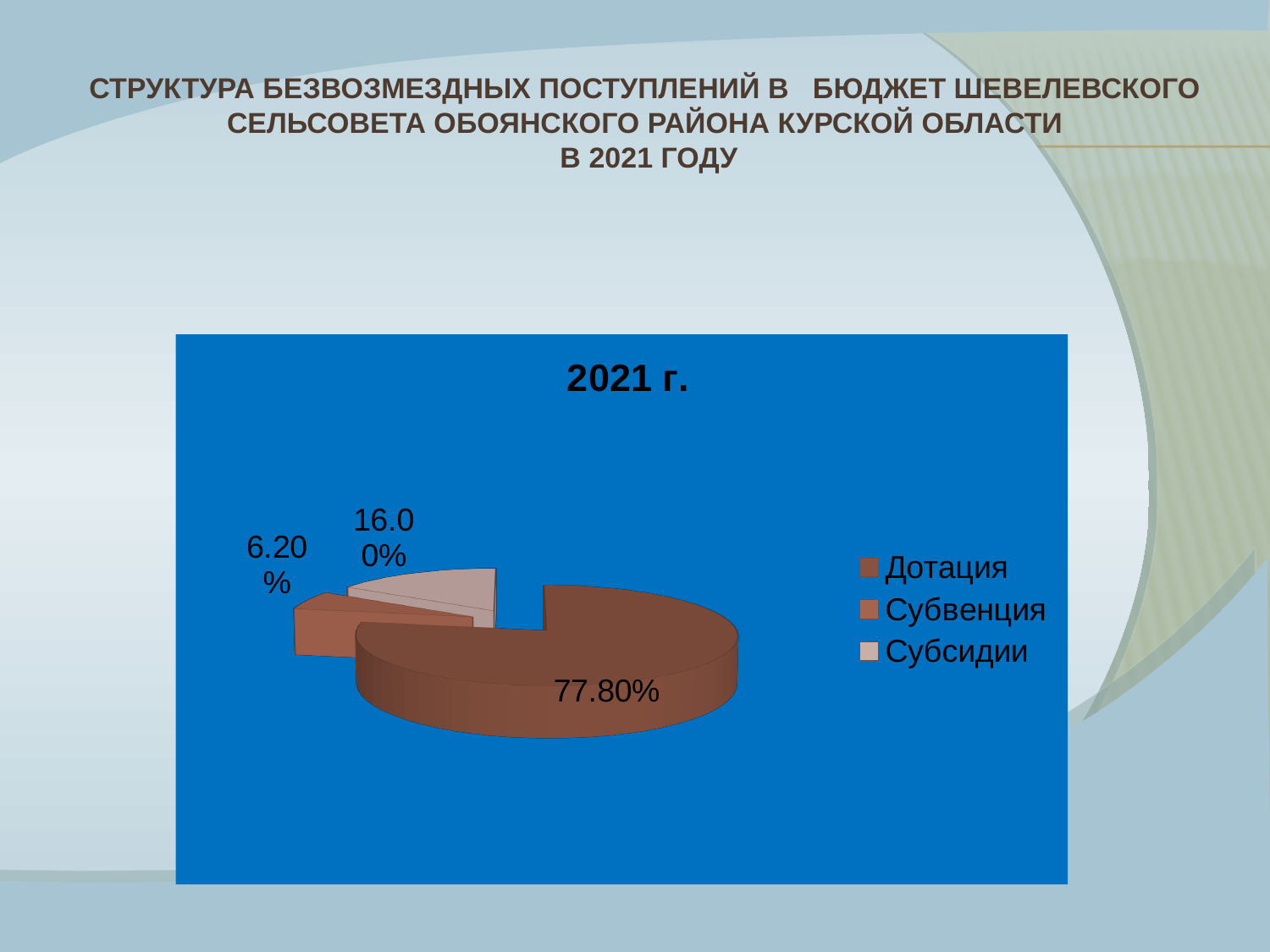

# Структура безвозмездных поступлений в   бюджет ШЕВЕЛЕВСКОГО сельсовета обоянского района Курской области в 2021 году

[unsupported chart]